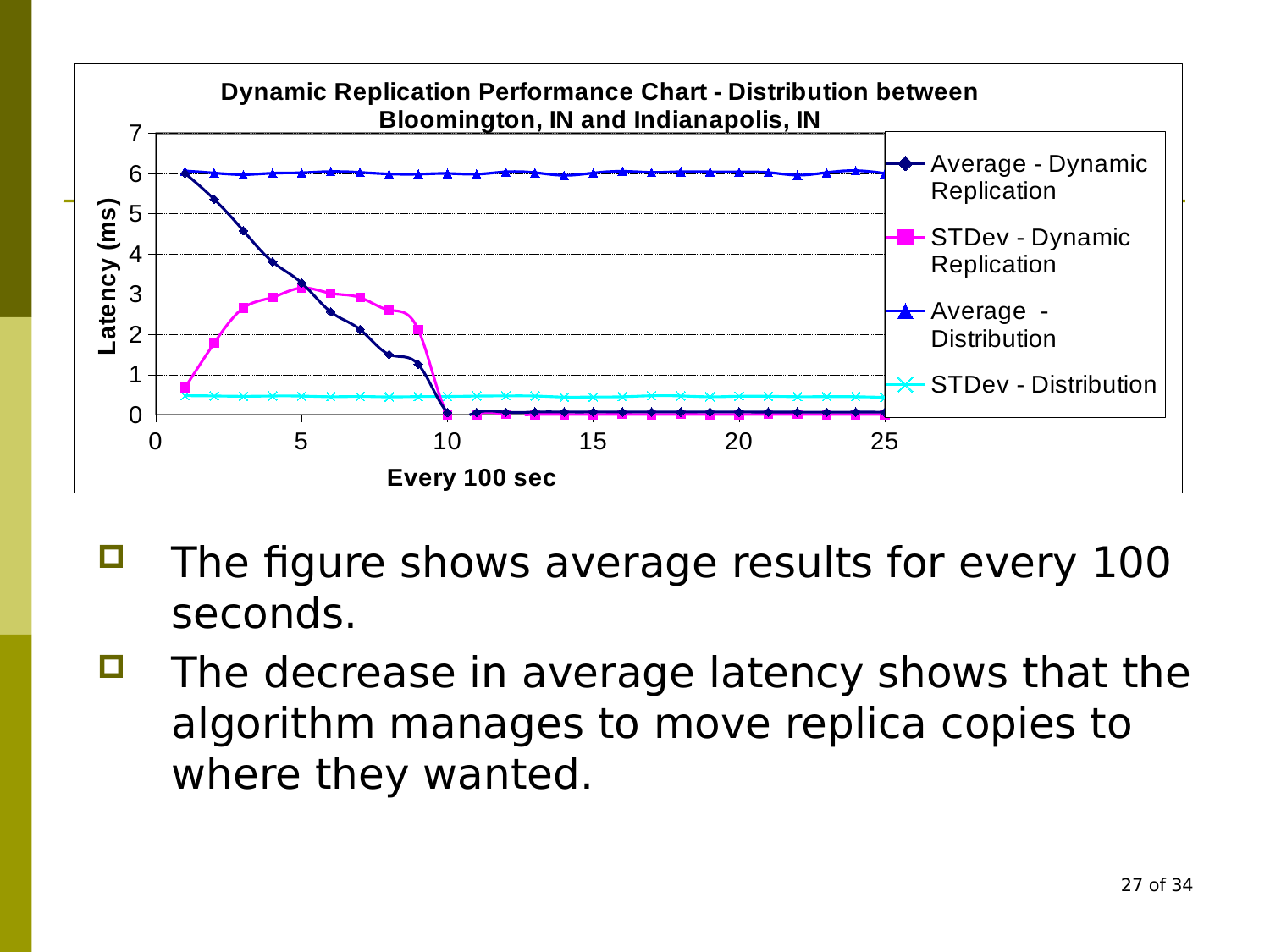

### Chart: Dynamic Replication Performance Chart - Distribution between Bloomington, IN and Indianapolis, IN

| Category | Average - Dynamic Replication | STDev - Dynamic Replication | Average  - Distribution  | STDev - Distribution  |
|---|---|---|---|---|
The figure shows average results for every 100 seconds.
The decrease in average latency shows that the algorithm manages to move replica copies to where they wanted.
27 of 34